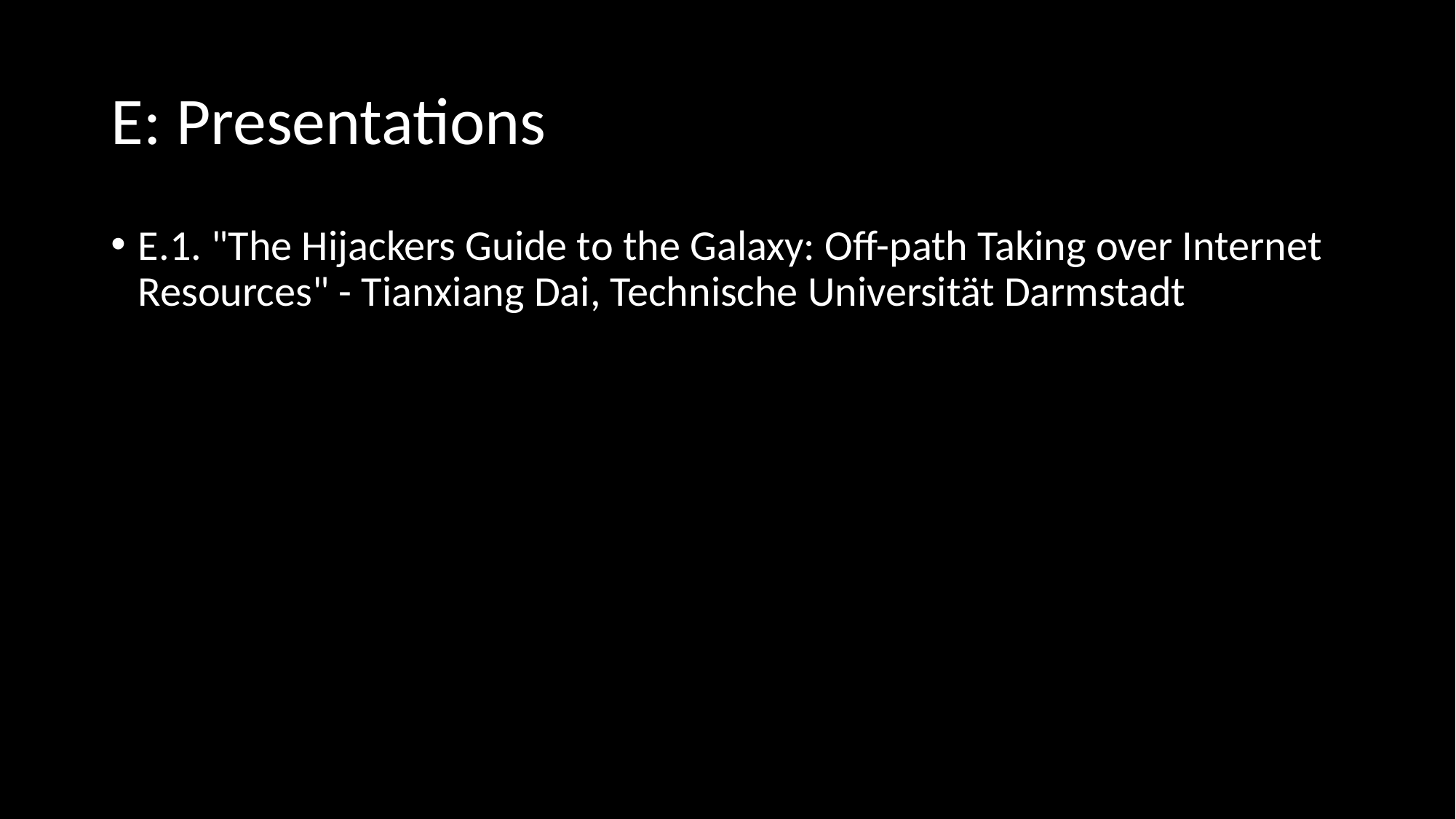

# E: Presentations
E.1. "The Hijackers Guide to the Galaxy: Off-path Taking over Internet Resources" - Tianxiang Dai, Technische Universität Darmstadt